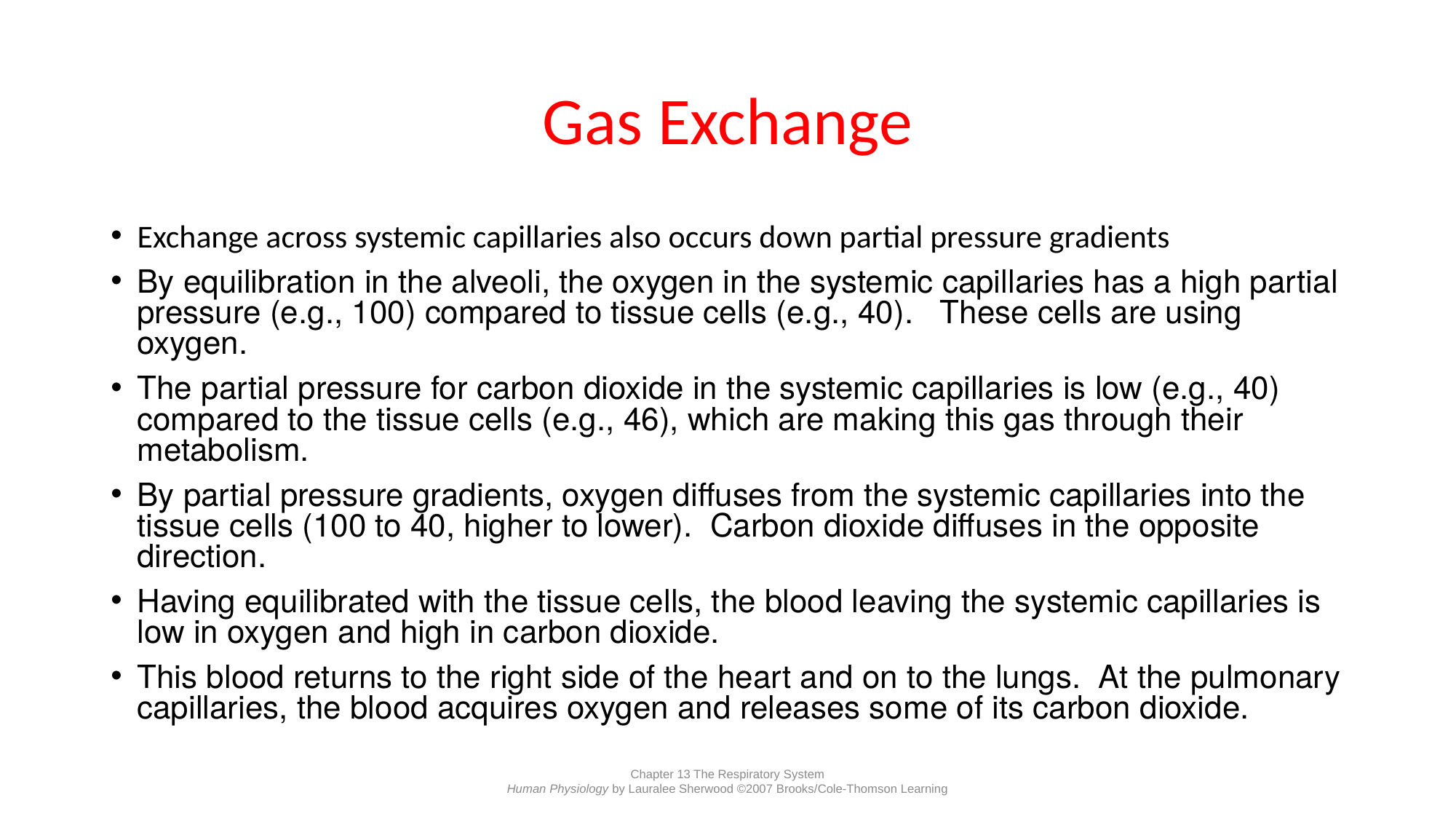

# Gas Exchange
Exchange across systemic capillaries also occurs down partial pressure gradients
By equilibration in the alveoli, the oxygen in the systemic capillaries has a high partial pressure (e.g., 100) compared to tissue cells (e.g., 40).   These cells are using oxygen.
The partial pressure for carbon dioxide in the systemic capillaries is low (e.g., 40) compared to the tissue cells (e.g., 46), which are making this gas through their metabolism.
By partial pressure gradients, oxygen diffuses from the systemic capillaries into the tissue cells (100 to 40, higher to lower).  Carbon dioxide diffuses in the opposite direction.
Having equilibrated with the tissue cells, the blood leaving the systemic capillaries is low in oxygen and high in carbon dioxide.
This blood returns to the right side of the heart and on to the lungs.  At the pulmonary capillaries, the blood acquires oxygen and releases some of its carbon dioxide.

Chapter 13 The Respiratory System
Human Physiology by Lauralee Sherwood ©2007 Brooks/Cole-Thomson Learning